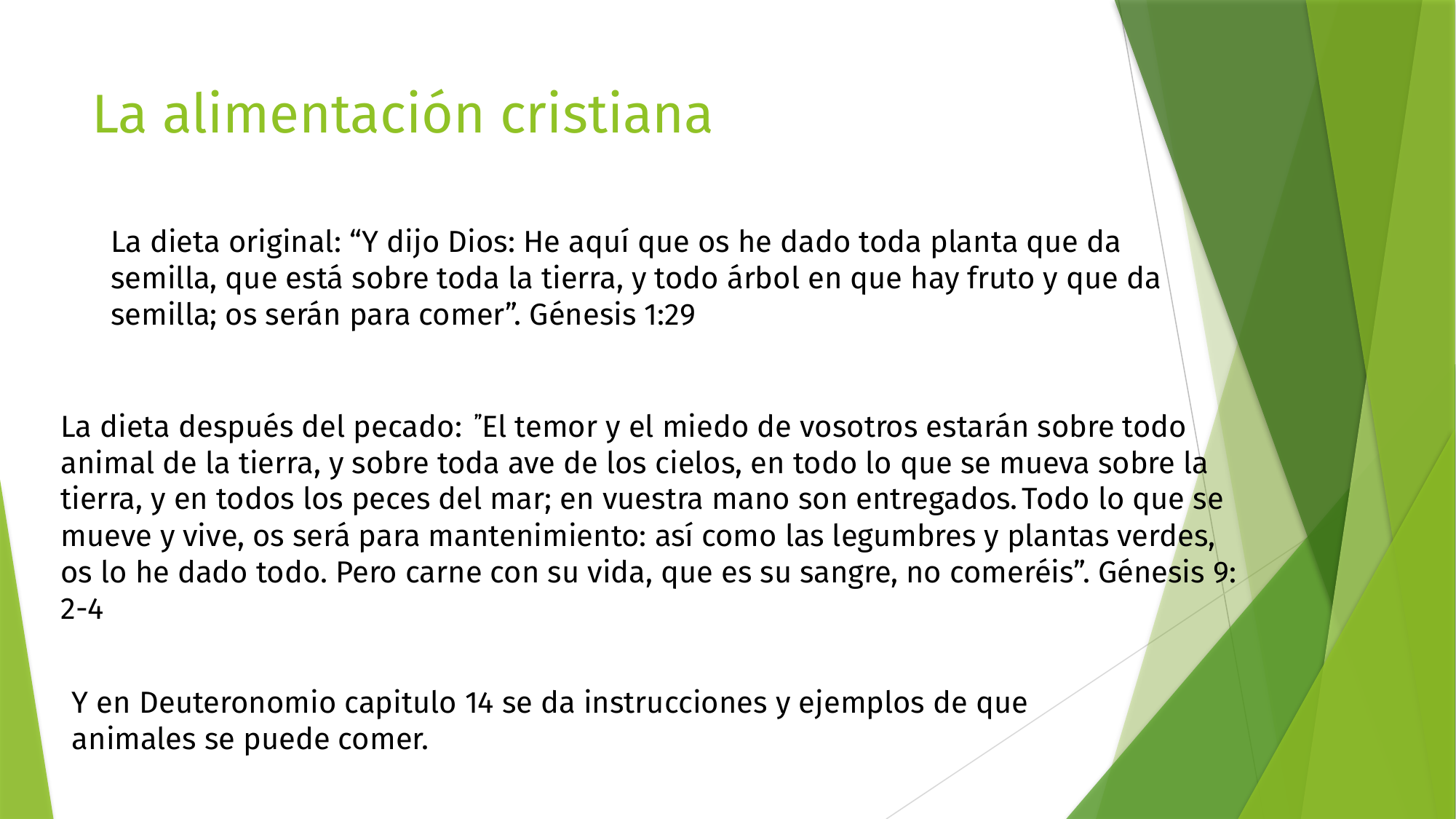

# La alimentación cristiana
La dieta original: “Y dijo Dios: He aquí que os he dado toda planta que da semilla, que está sobre toda la tierra, y todo árbol en que hay fruto y que da semilla; os serán para comer”. Génesis 1:29
La dieta después del pecado:  ”El temor y el miedo de vosotros estarán sobre todo animal de la tierra, y sobre toda ave de los cielos, en todo lo que se mueva sobre la tierra, y en todos los peces del mar; en vuestra mano son entregados. Todo lo que se mueve y vive, os será para mantenimiento: así como las legumbres y plantas verdes, os lo he dado todo. Pero carne con su vida, que es su sangre, no comeréis”. Génesis 9: 2-4
Y en Deuteronomio capitulo 14 se da instrucciones y ejemplos de que animales se puede comer.